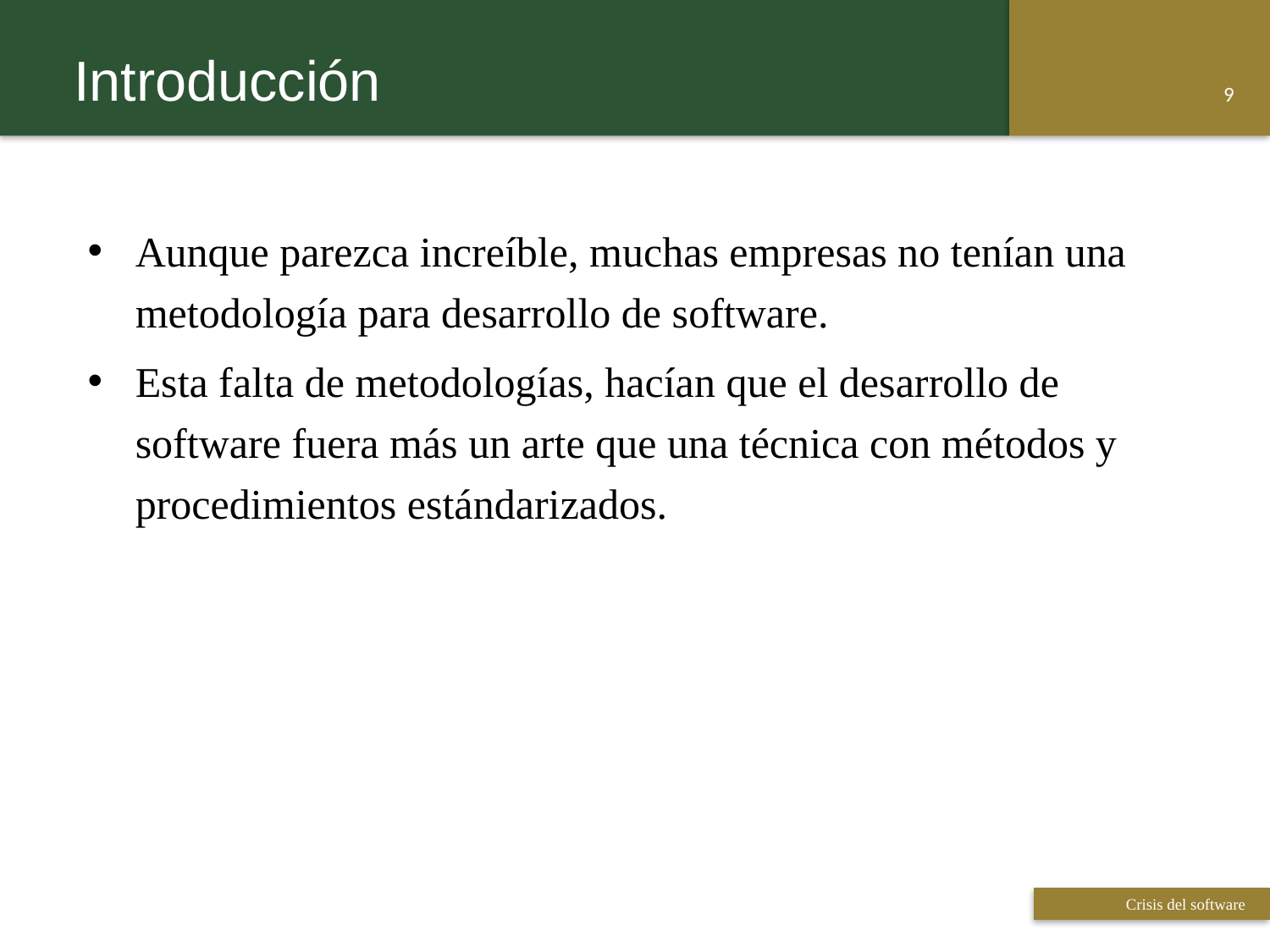

Introducción

9
Aunque parezca increíble, muchas empresas no tenían una metodología para desarrollo de software.
Esta falta de metodologías, hacían que el desarrollo de software fuera más un arte que una técnica con métodos y procedimientos estándarizados.
                                          Titulo de la presentación
                                          Titulo de la presentación
Crisis del software